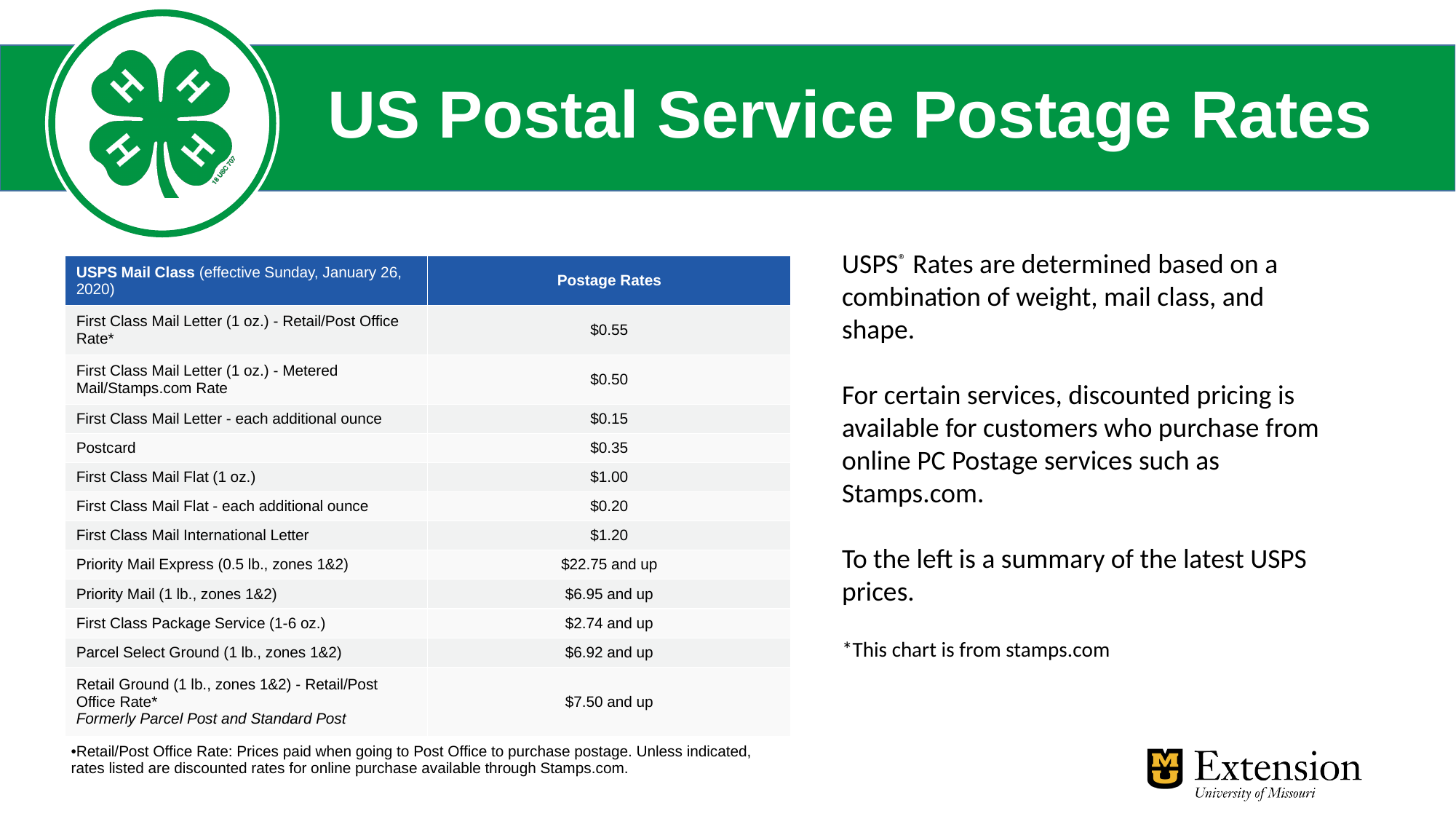

# US Postal Service Postage Rates
USPS® Rates are determined based on a combination of weight, mail class, and shape.

For certain services, discounted pricing is available for customers who purchase from online PC Postage services such as Stamps.com.

To the left is a summary of the latest USPS prices.

*This chart is from stamps.com
| USPS Mail Class (effective Sunday, January 26, 2020) | Postage Rates |
| --- | --- |
| First Class Mail Letter (1 oz.) - Retail/Post Office Rate\* | $0.55 |
| First Class Mail Letter (1 oz.) - Metered Mail/Stamps.com Rate | $0.50 |
| First Class Mail Letter - each additional ounce | $0.15 |
| Postcard | $0.35 |
| First Class Mail Flat (1 oz.) | $1.00 |
| First Class Mail Flat - each additional ounce | $0.20 |
| First Class Mail International Letter | $1.20 |
| Priority Mail Express (0.5 lb., zones 1&2) | $22.75 and up |
| Priority Mail (1 lb., zones 1&2) | $6.95 and up |
| First Class Package Service (1-6 oz.) | $2.74 and up |
| Parcel Select Ground (1 lb., zones 1&2) | $6.92 and up |
| Retail Ground (1 lb., zones 1&2) - Retail/Post Office Rate\* Formerly Parcel Post and Standard Post | $7.50 and up |
| Retail/Post Office Rate: Prices paid when going to Post Office to purchase postage. Unless indicated, rates listed are discounted rates for online purchase available through Stamps.com. |  |